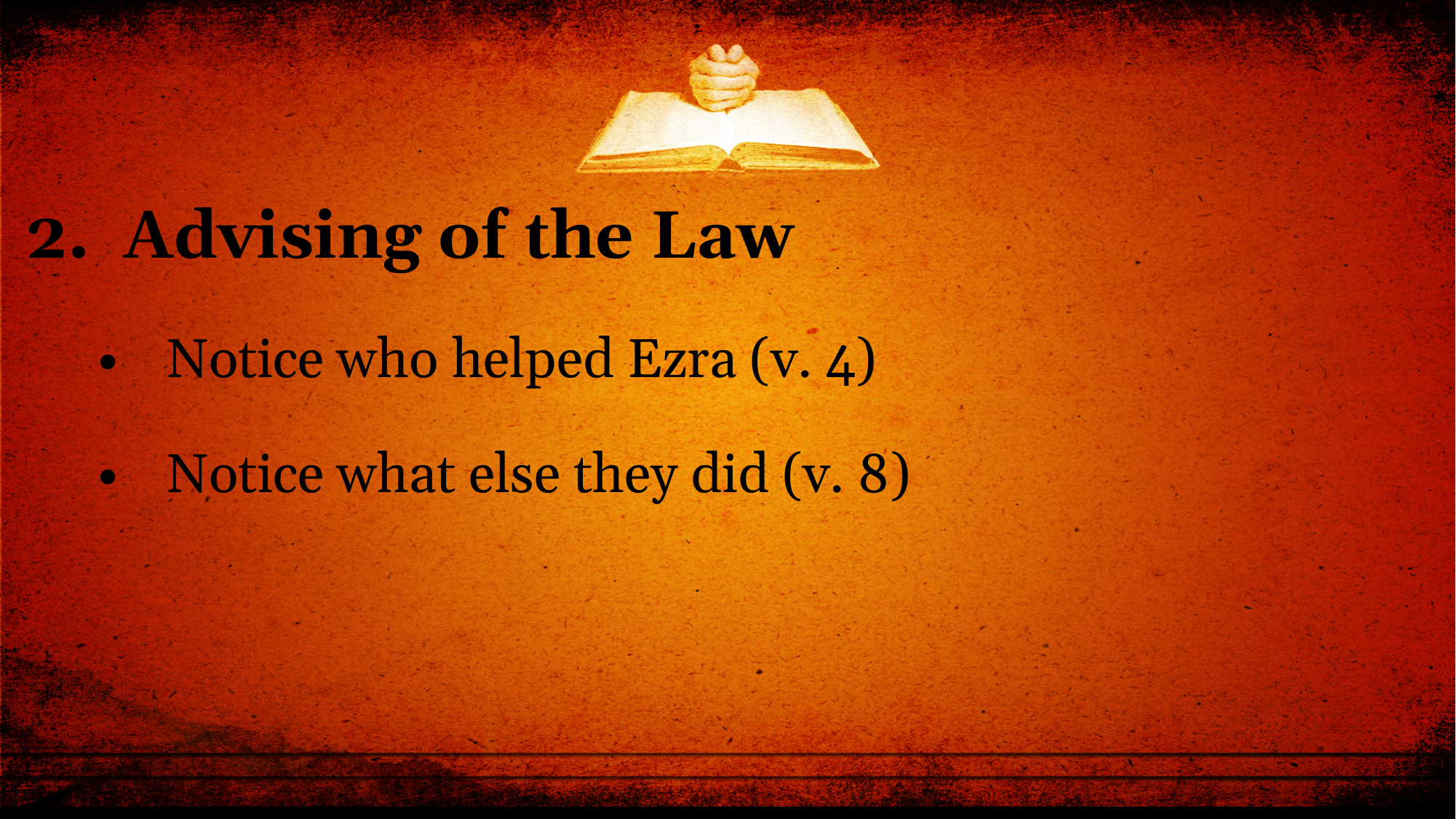

2.  Advising of the Law
Notice who helped Ezra (v. 4)
Notice what else they did (v. 8)